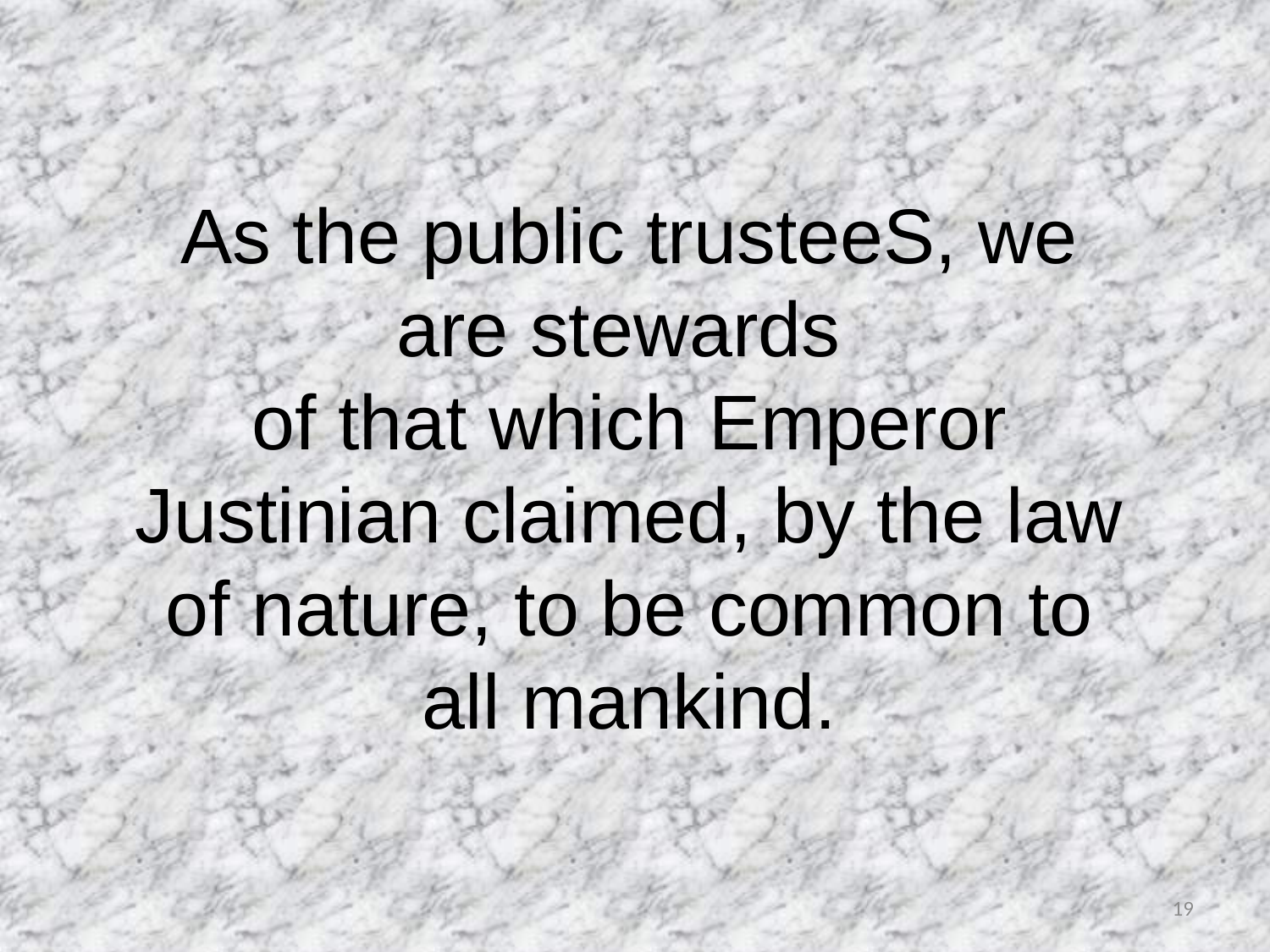

# As the public trusteeS, we are stewards of that which Emperor Justinian claimed, by the law of nature, to be common to all mankind.
19